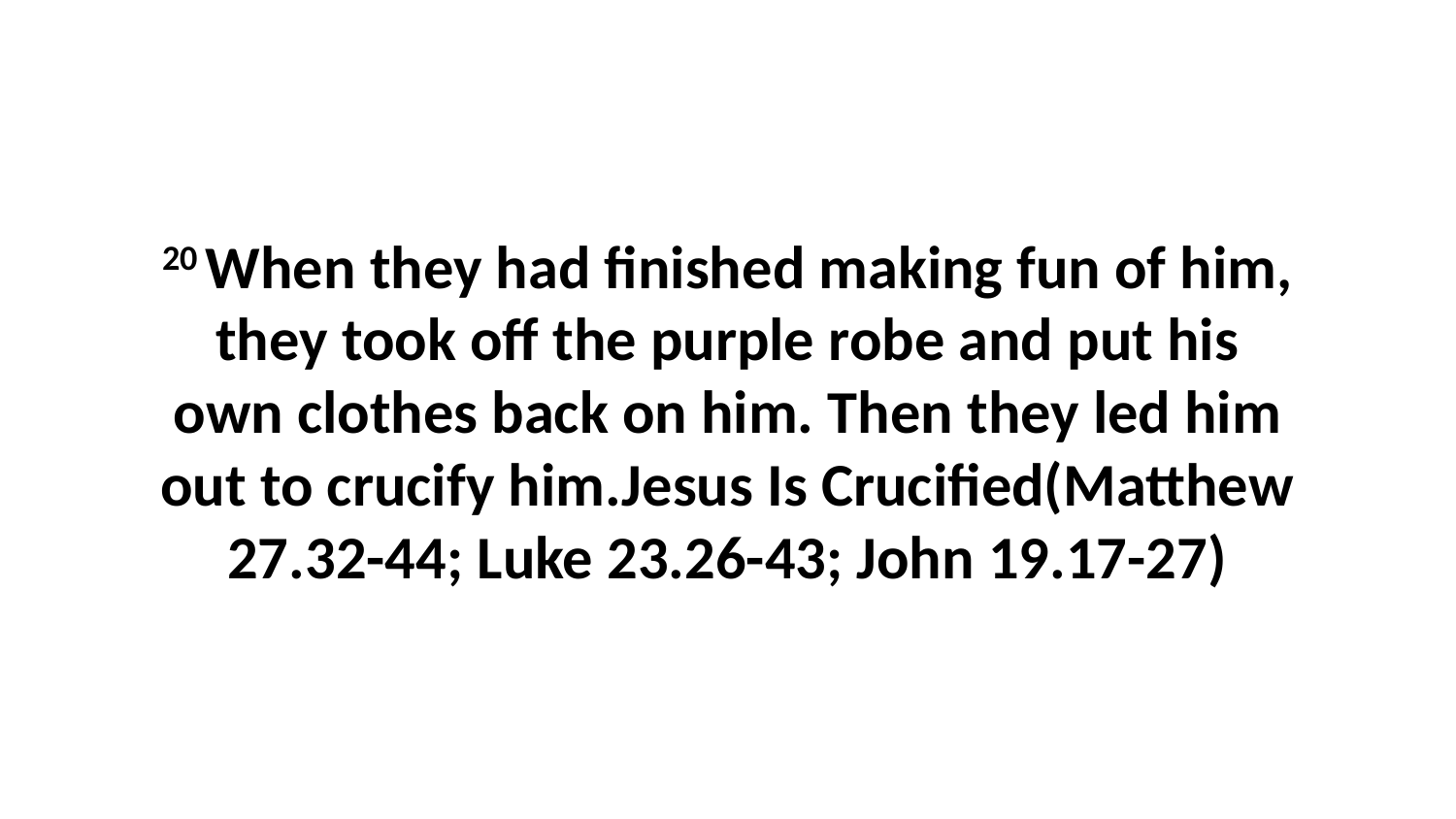

20 When they had finished making fun of him, they took off the purple robe and put his own clothes back on him. Then they led him out to crucify him.Jesus Is Crucified(Matthew 27.32-44; Luke 23.26-43; John 19.17-27)